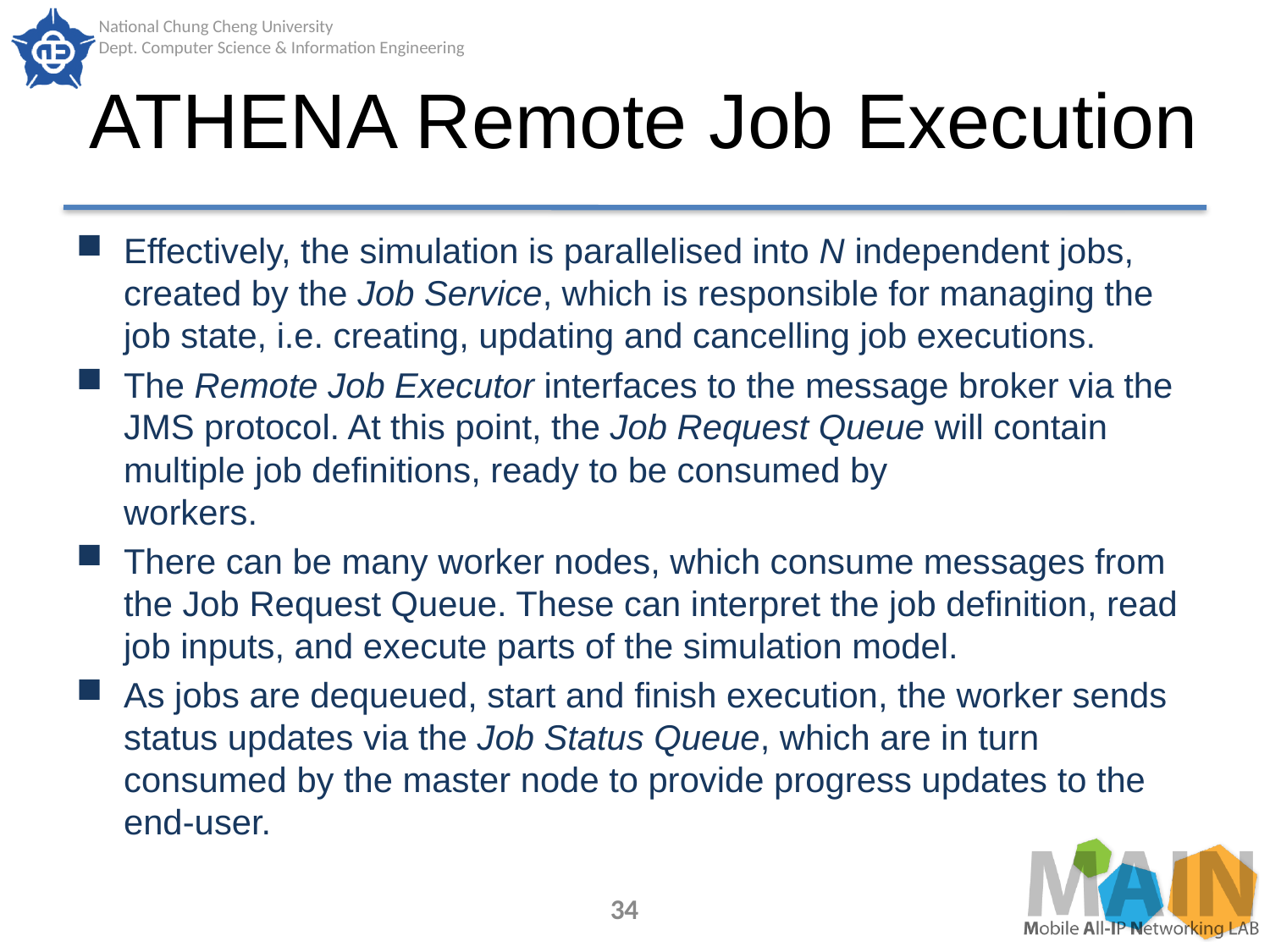

# ATHENA Remote Job Execution
Effectively, the simulation is parallelised into N independent jobs, created by the Job Service, which is responsible for managing the job state, i.e. creating, updating and cancelling job executions.
The Remote Job Executor interfaces to the message broker via the JMS protocol. At this point, the Job Request Queue will contain multiple job definitions, ready to be consumed by
workers.
There can be many worker nodes, which consume messages from the Job Request Queue. These can interpret the job definition, read job inputs, and execute parts of the simulation model.
As jobs are dequeued, start and finish execution, the worker sends status updates via the Job Status Queue, which are in turn consumed by the master node to provide progress updates to the end-user.
34